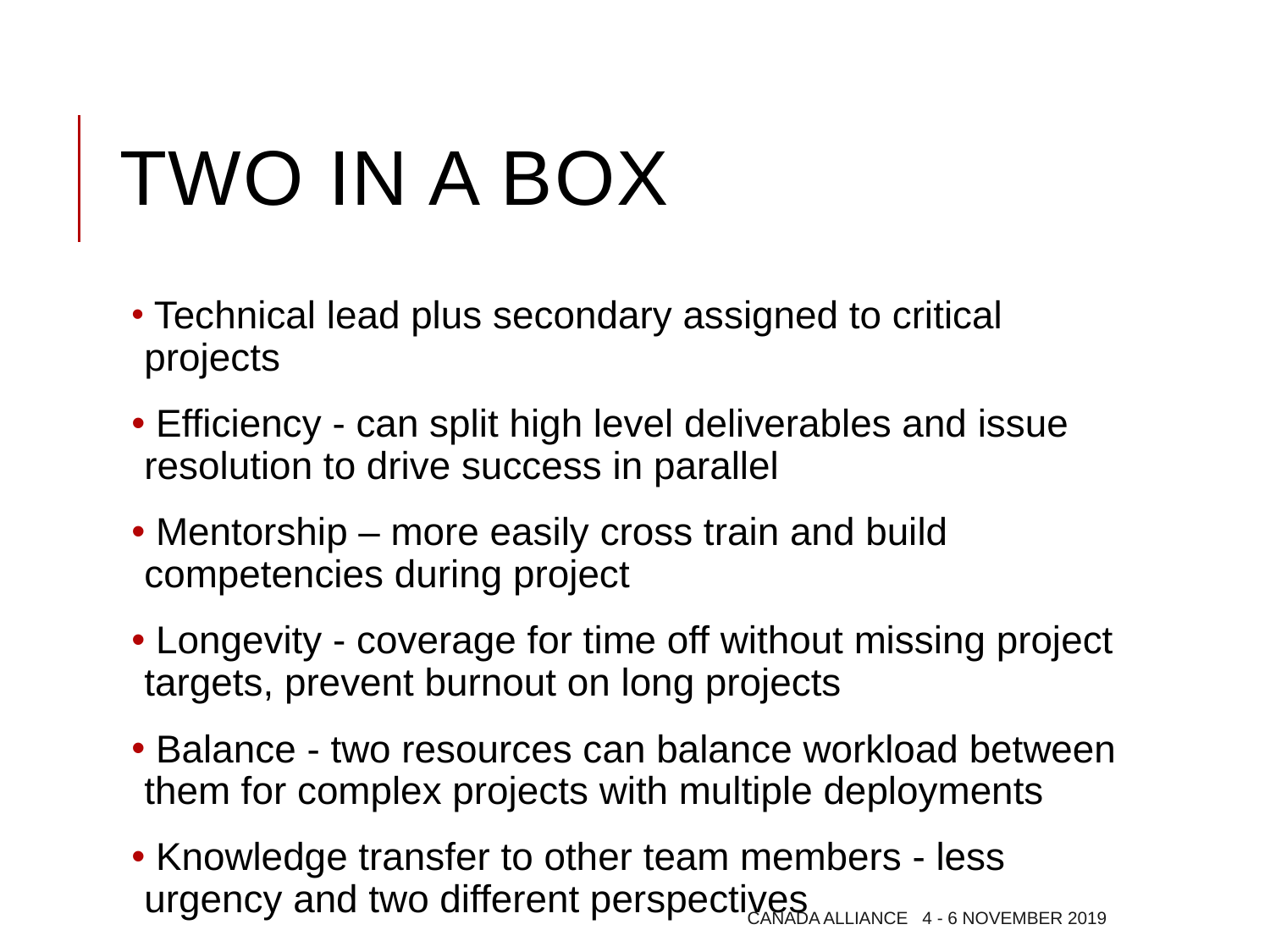

# Two in a box
 Technical lead plus secondary assigned to critical projects
 Efficiency - can split high level deliverables and issue resolution to drive success in parallel
 Mentorship – more easily cross train and build competencies during project
 Longevity - coverage for time off without missing project targets, prevent burnout on long projects
 Balance - two resources can balance workload between them for complex projects with multiple deployments
 Knowledge transfer to other team members - less urgency and two different perspectives
Canada Alliance   4 - 6 November 2019